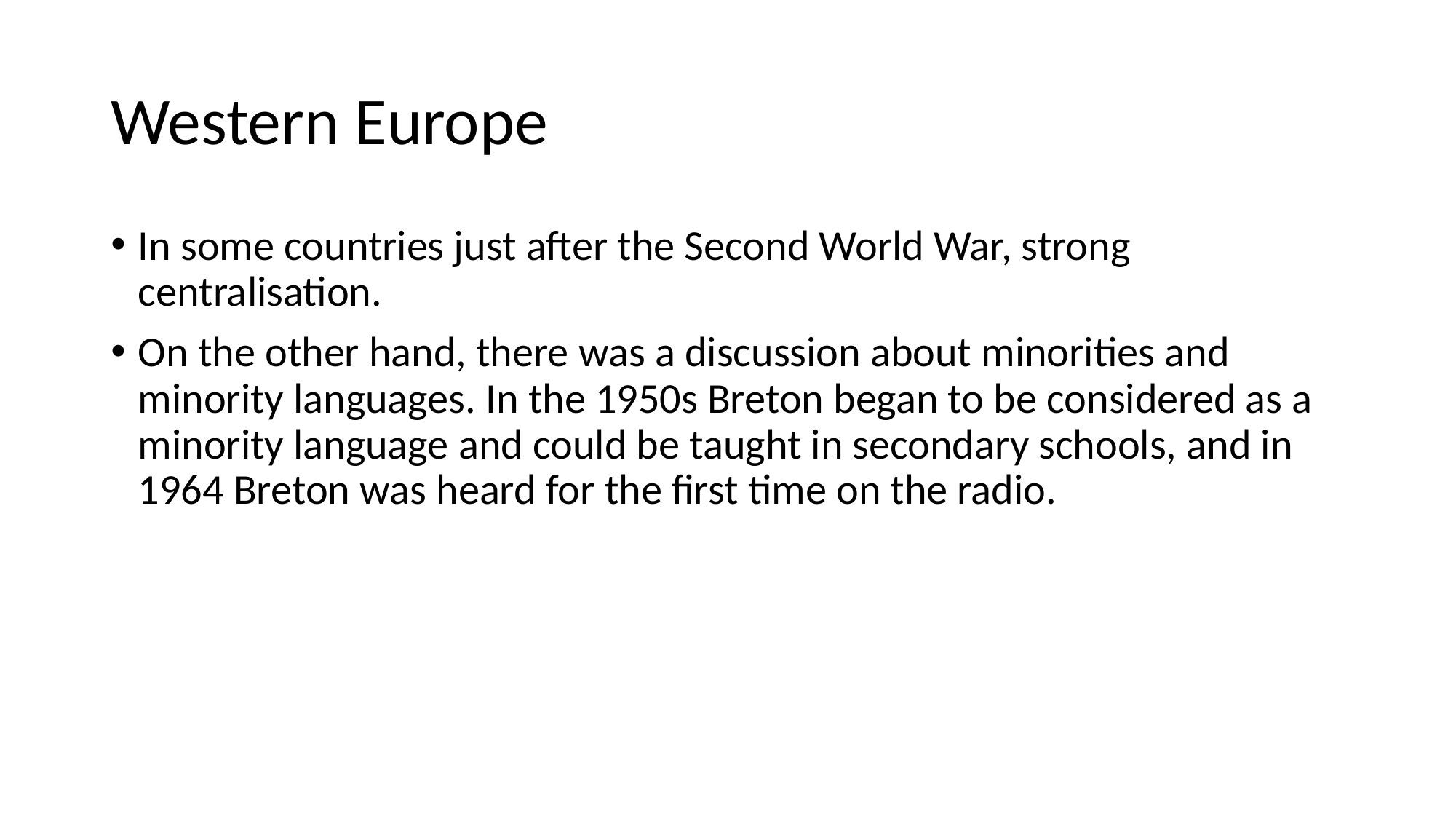

# Western Europe
In some countries just after the Second World War, strong centralisation.
On the other hand, there was a discussion about minorities and minority languages. In the 1950s Breton began to be considered as a minority language and could be taught in secondary schools, and in 1964 Breton was heard for the first time on the radio.